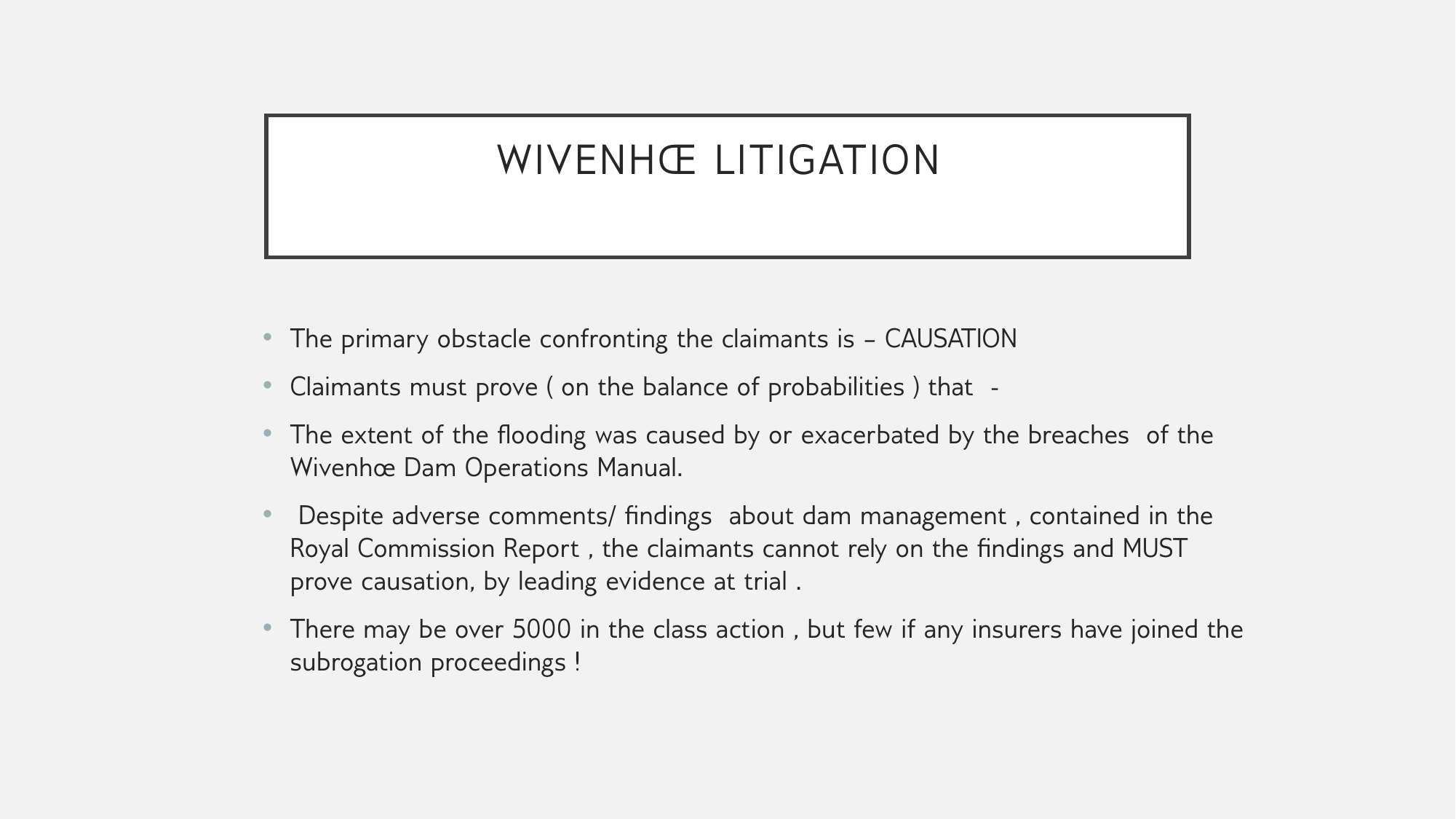

# Wivenhoe Litigation
The primary obstacle confronting the claimants is – CAUSATION
Claimants must prove ( on the balance of probabilities ) that  -
The extent of the flooding was caused by or exacerbated by the breaches  of the Wivenhoe Dam Operations Manual.
 Despite adverse comments/ findings  about dam management , contained in the Royal Commission Report , the claimants cannot rely on the findings and MUST prove causation, by leading evidence at trial .
There may be over 5000 in the class action , but few if any insurers have joined the subrogation proceedings !